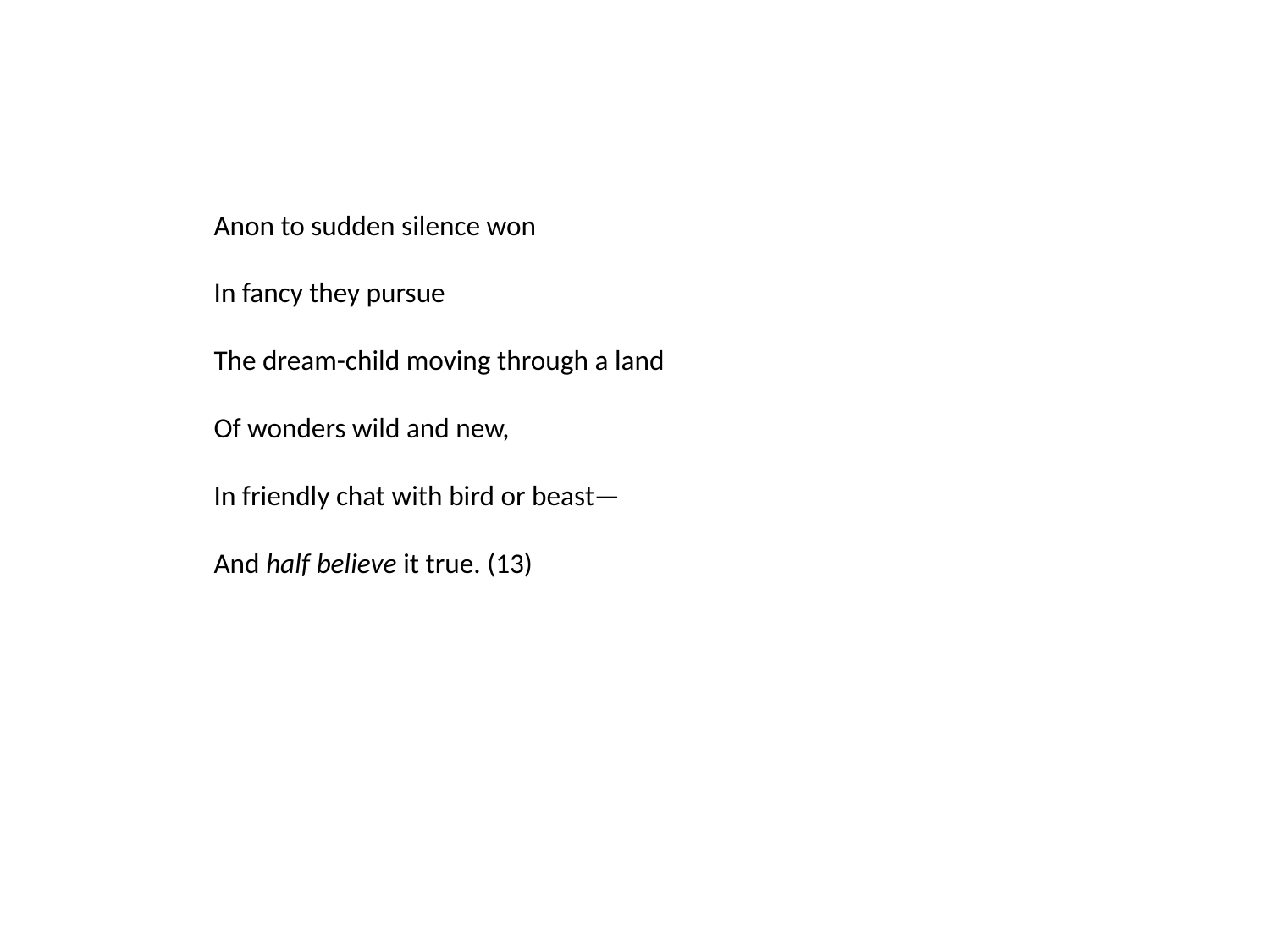

Anon to sudden silence won
In fancy they pursue
The dream-child moving through a land
Of wonders wild and new,
In friendly chat with bird or beast—
And half believe it true. (13)